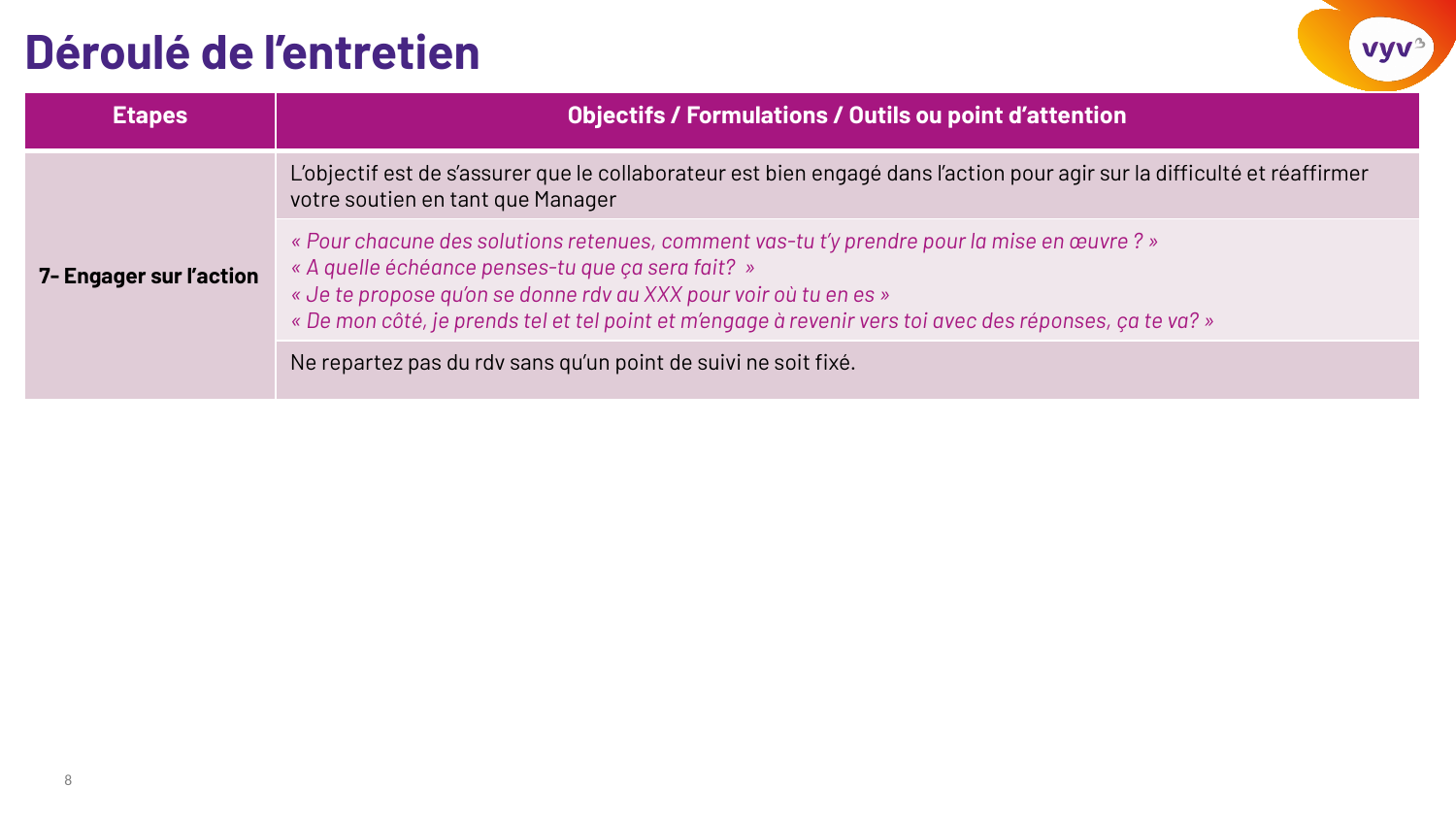

# Déroulé de l’entretien
| Etapes | Objectifs / Formulations / Outils ou point d’attention |
| --- | --- |
| 7- Engager sur l’action | L’objectif est de s’assurer que le collaborateur est bien engagé dans l’action pour agir sur la difficulté et réaffirmer votre soutien en tant que Manager |
|  | « Pour chacune des solutions retenues, comment vas-tu t’y prendre pour la mise en œuvre ? » « A quelle échéance penses-tu que ça sera fait?  » « Je te propose qu’on se donne rdv au XXX pour voir où tu en es » « De mon côté, je prends tel et tel point et m’engage à revenir vers toi avec des réponses, ça te va? » |
|  | Ne repartez pas du rdv sans qu’un point de suivi ne soit fixé. |
8